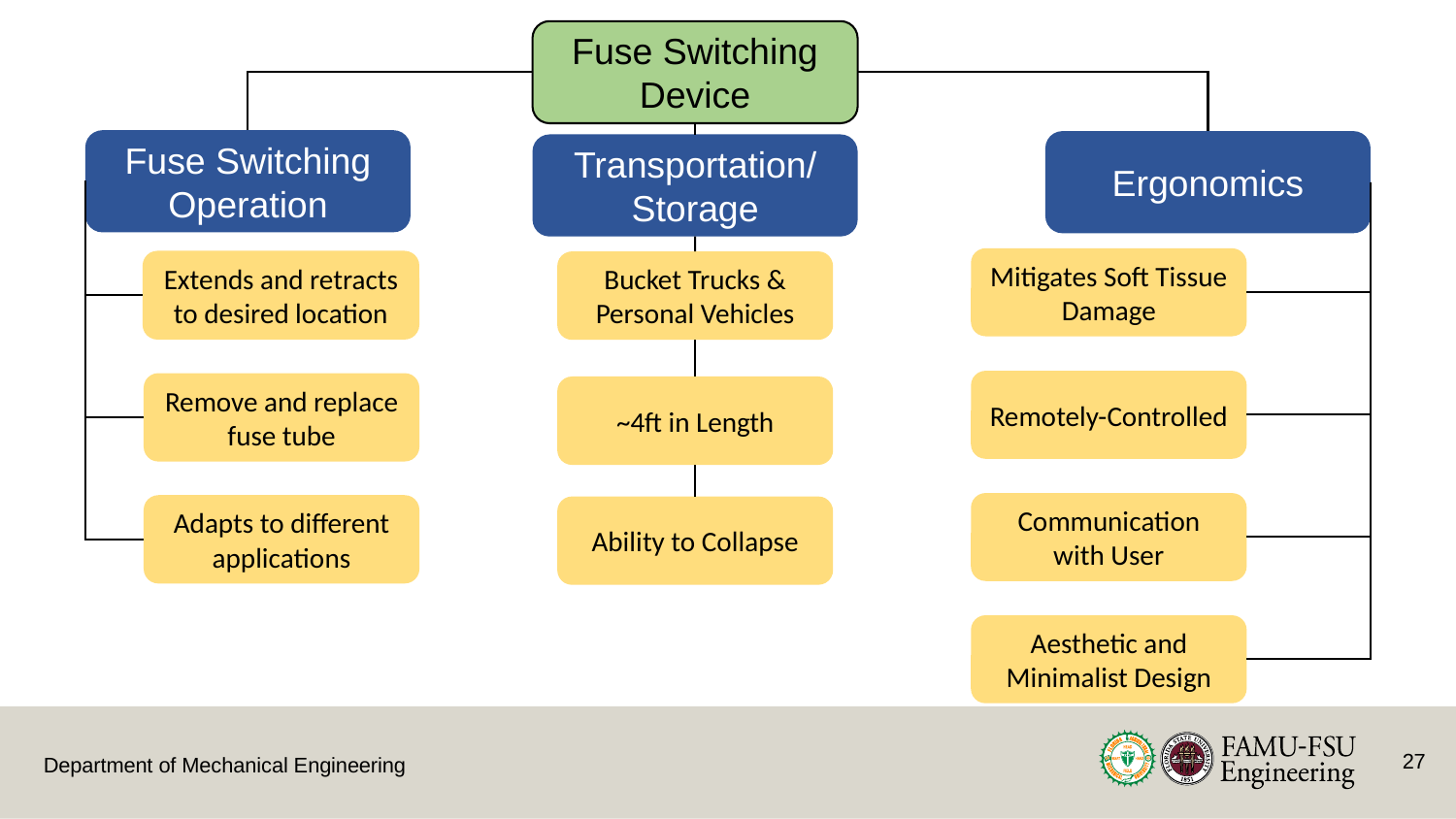

Fuse Switching Device

Fuse Switching Operation

Ergonomics
Transportation/ Storage
Mitigates Soft Tissue Damage
Extends and retracts to desired location
Bucket Trucks & Personal Vehicles
Remotely-Controlled
Remove and replace fuse tube
~4ft in Length
Communication with User
Adapts to different applications
Ability to Collapse
Aesthetic and Minimalist Design
27